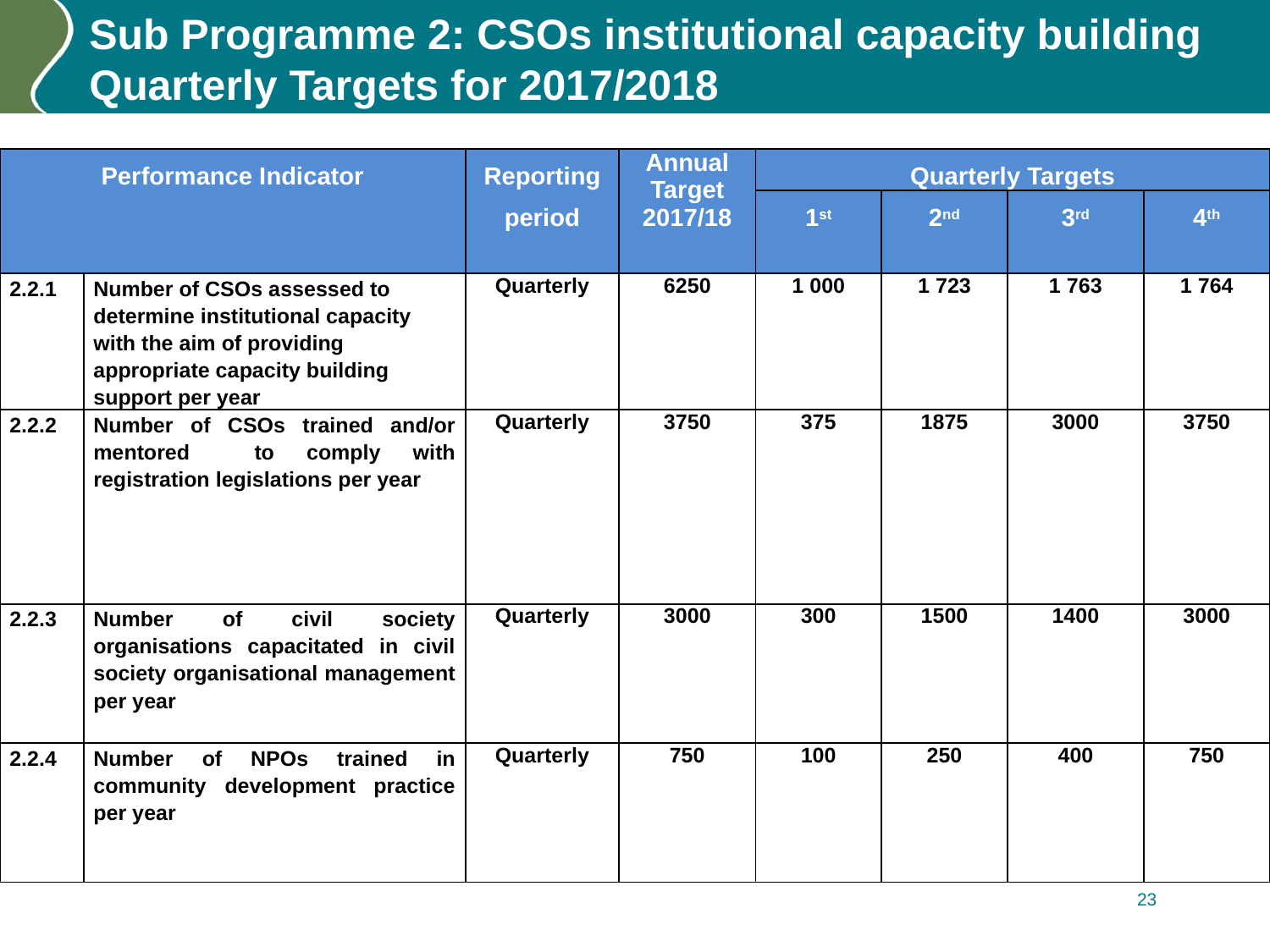

# Sub Programme 2: CSOs institutional capacity building Quarterly Targets for 2017/2018
| Performance Indicator |  | Reporting period | Annual Target 2017/18 | Quarterly Targets |  |  |  |
| --- | --- | --- | --- | --- | --- | --- | --- |
|  |  |  |  | 1st | 2nd | 3rd | 4th |
| 2.2.1 | Number of CSOs assessed to determine institutional capacity with the aim of providing appropriate capacity building support per year | Quarterly | 6250 | 1 000 | 1 723 | 1 763 | 1 764 |
| 2.2.2 | Number of CSOs trained and/or mentored to comply with registration legislations per year | Quarterly | 3750 | 375 | 1875 | 3000 | 3750 |
| 2.2.3 | Number of civil society organisations capacitated in civil society organisational management per year | Quarterly | 3000 | 300 | 1500 | 1400 | 3000 |
| 2.2.4 | Number of NPOs trained in community development practice per year | Quarterly | 750 | 100 | 250 | 400 | 750 |
23